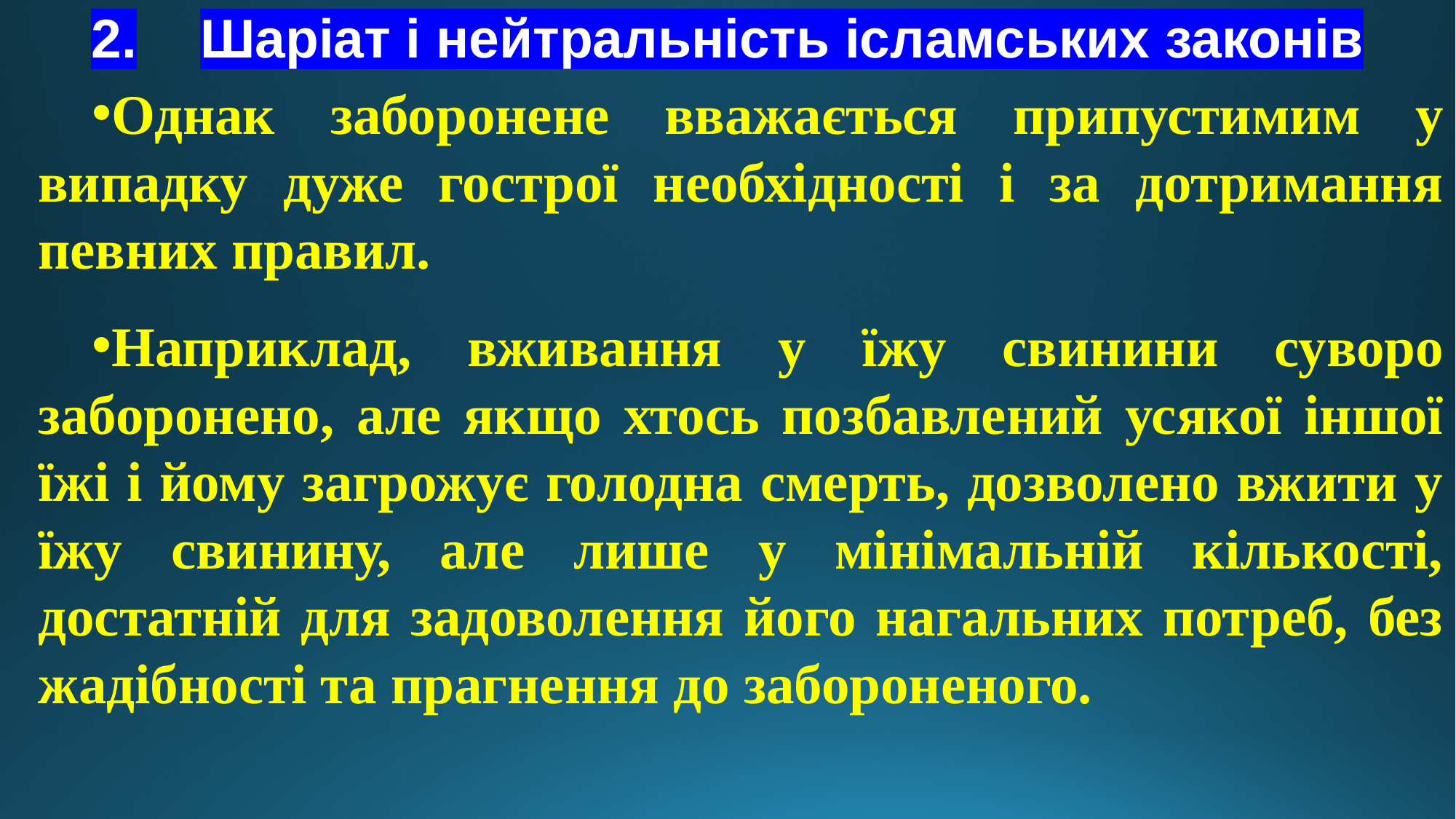

# 2.	Шаріат і нейтральність ісламських законів
Однак заборонене вважається припустимим у випадку дуже гострої необхідності і за дотримання певних правил.
Наприклад, вживання у їжу свинини суворо заборонено, але якщо хтось позбавлений усякої іншої їжі і йому загрожує голодна смерть, дозволено вжити у їжу свинину, але лише у мінімальній кількості, достатній для задоволення його нагальних потреб, без жадібності та прагнення до забороненого.